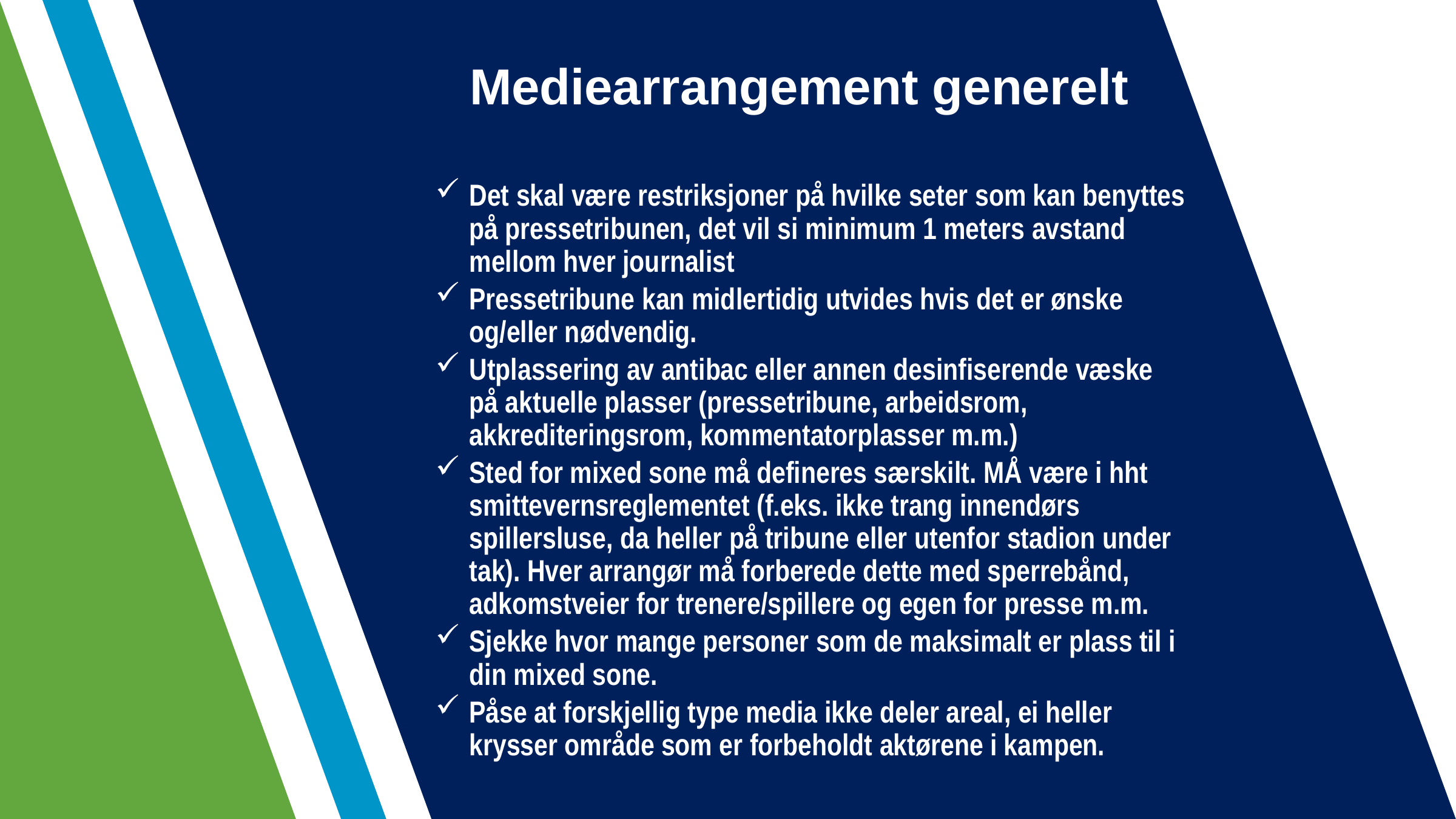

# Mediearrangement generelt

Det skal være restriksjoner på hvilke seter som kan benyttes på pressetribunen, det vil si minimum 1 meters avstand mellom hver journalist
Pressetribune kan midlertidig utvides hvis det er ønske og/eller nødvendig.
Utplassering av antibac eller annen desinfiserende væske på aktuelle plasser (pressetribune, arbeidsrom, akkrediteringsrom, kommentatorplasser m.m.)
Sted for mixed sone må defineres særskilt. MÅ være i hht smittevernsreglementet (f.eks. ikke trang innendørs spillersluse, da heller på tribune eller utenfor stadion under tak). Hver arrangør må forberede dette med sperrebånd, adkomstveier for trenere/spillere og egen for presse m.m.
Sjekke hvor mange personer som de maksimalt er plass til i din mixed sone.
Påse at forskjellig type media ikke deler areal, ei heller krysser område som er forbeholdt aktørene i kampen.